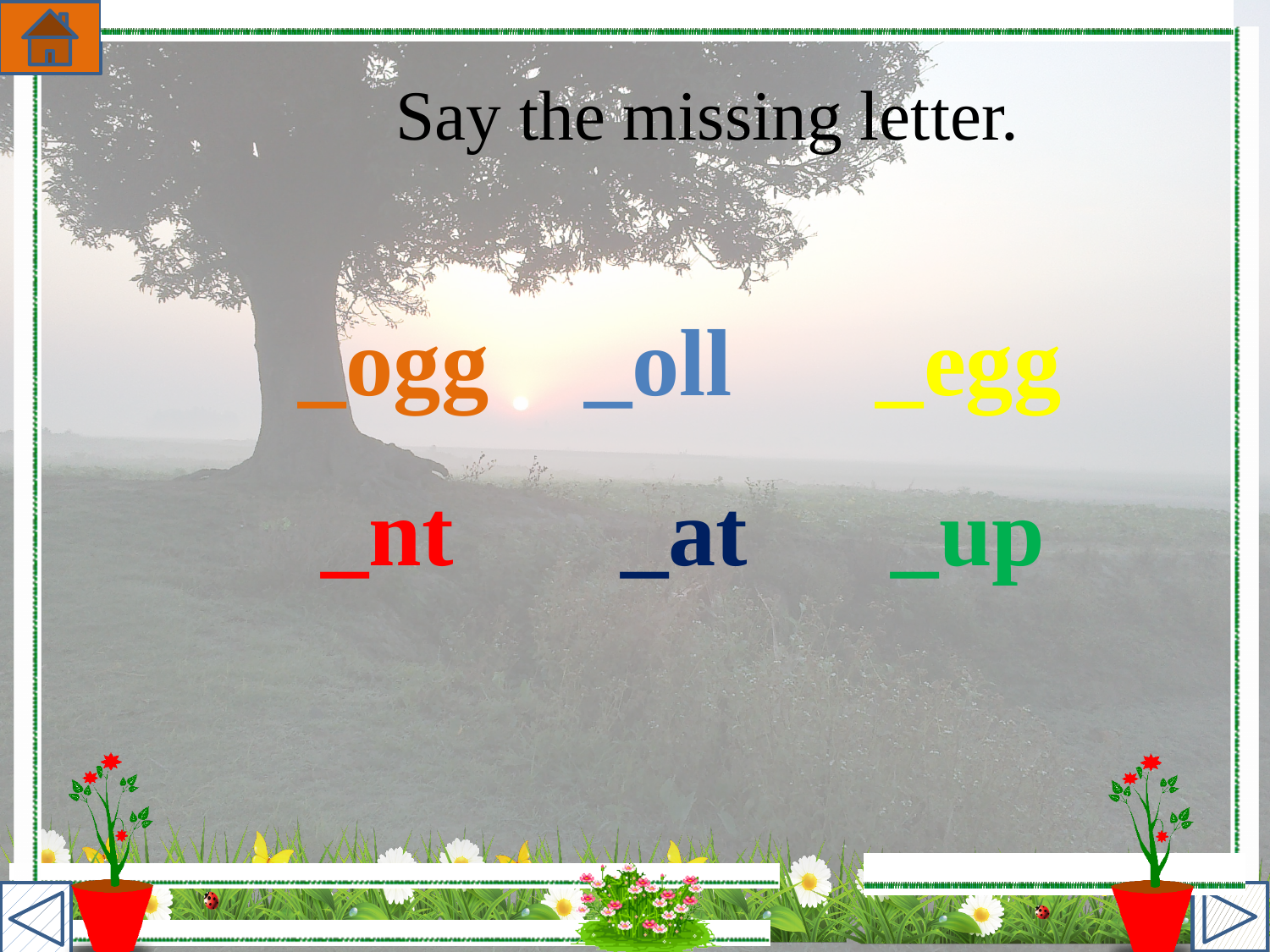

Say the missing letter.
_ogg    _oll      _egg
_nt       _at      _up